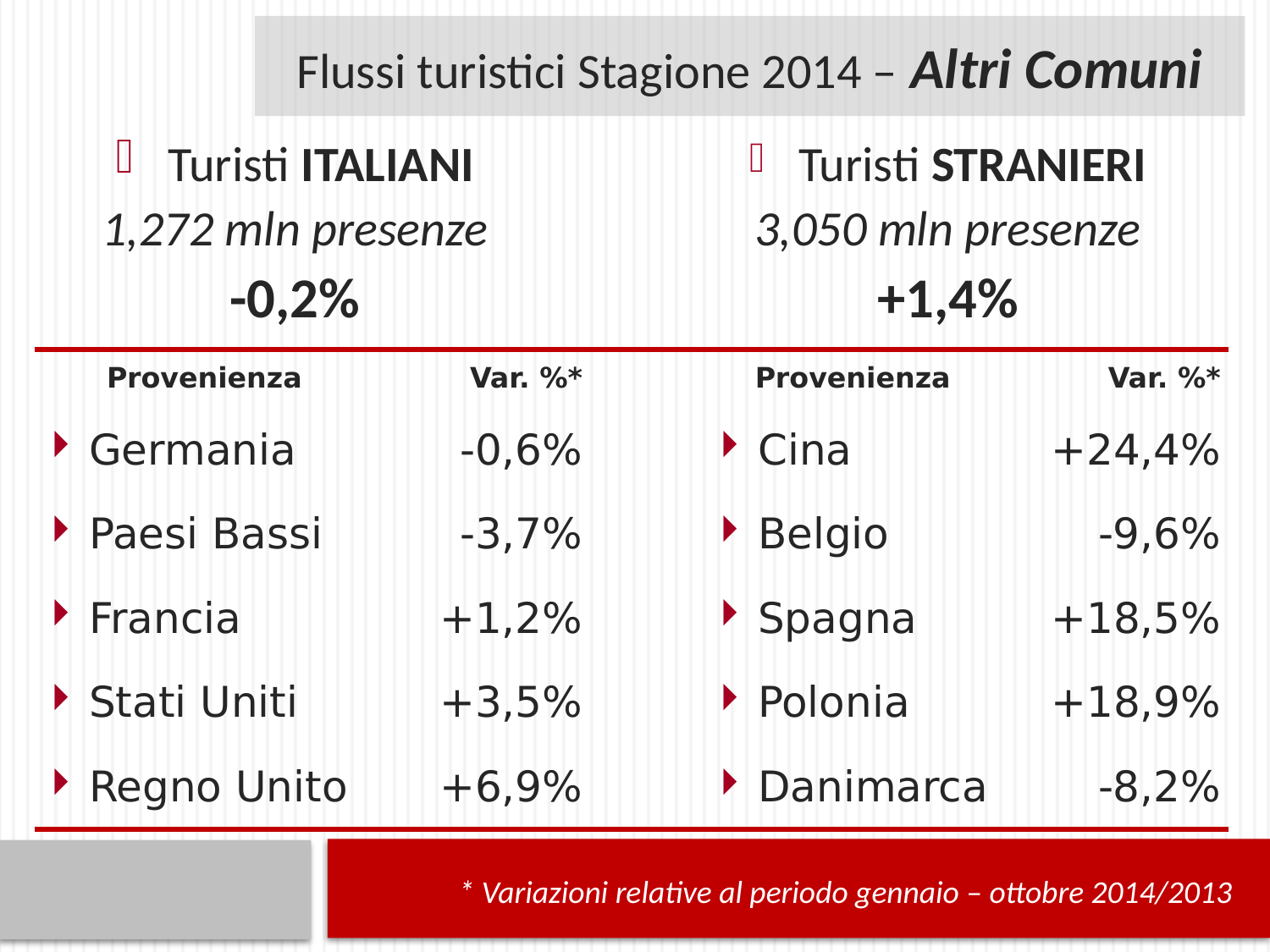

Flussi turistici Stagione 2014 – Altri Comuni
  Turisti ITALIANI
1,272 mln presenze
-0,2%
  Turisti STRANIERI
3,050 mln presenze
+1,4%
| Provenienza | Var. %\* |  | Provenienza | Var. %\* |
| --- | --- | --- | --- | --- |
| Germania | -0,6% |  | Cina | +24,4% |
| Paesi Bassi | -3,7% |  | Belgio | -9,6% |
| Francia | +1,2% |  | Spagna | +18,5% |
| Stati Uniti | +3,5% |  | Polonia | +18,9% |
| Regno Unito | +6,9% |  | Danimarca | -8,2% |
* Variazioni relative al periodo gennaio – ottobre 2014/2013